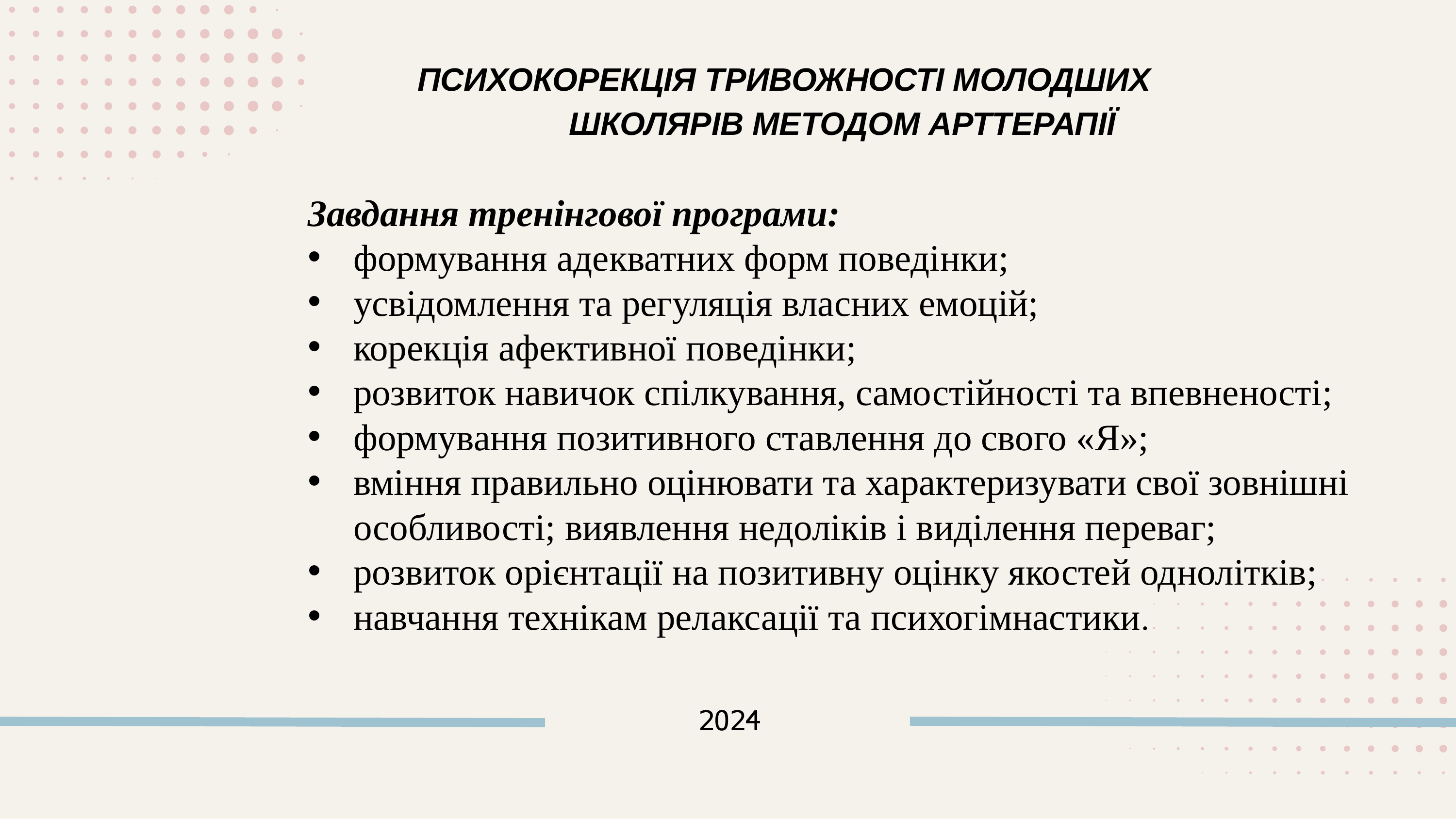

# ПСИХОКОРЕКЦІЯ ТРИВОЖНОСТІ МОЛОДШИХ ШКОЛЯРІВ МЕТОДОМ АРТТЕРАПІЇ
Завдання тренінгової програми:
формування адекватних форм поведінки;
усвідомлення та регуляція власних емоцій;
корекція афективної поведінки;
розвиток навичок спілкування, самостійності та впевненості;
формування позитивного ставлення до свого «Я»;
вміння правильно оцінювати та характеризувати свої зовнішні особливості; виявлення недоліків і виділення переваг;
розвиток орієнтації на позитивну оцінку якостей однолітків;
навчання технікам релаксації та психогімнастики.

2024